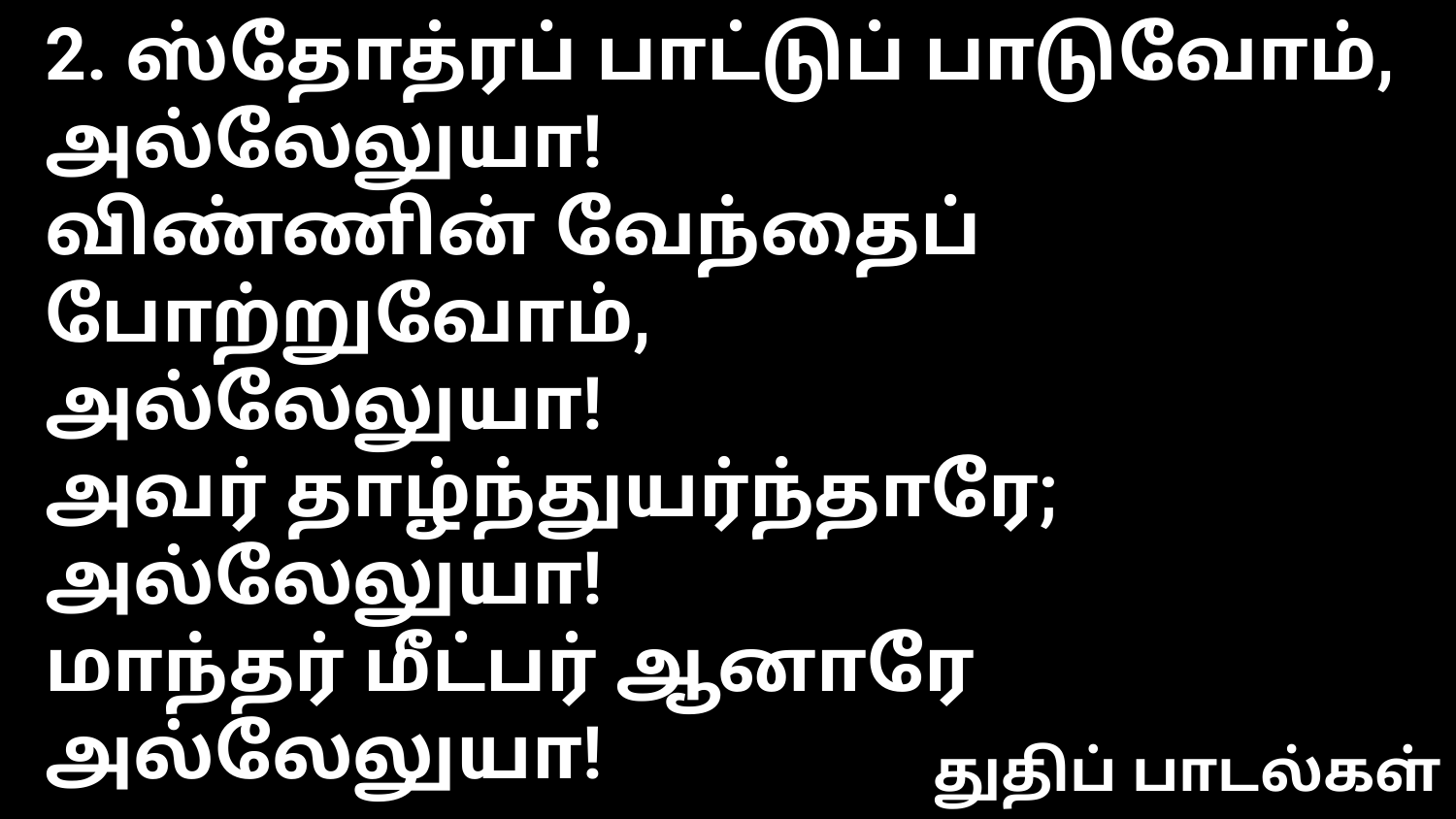

2. ஸ்தோத்ரப் பாட்டுப் பாடுவோம்,
அல்லேலுயா!
விண்ணின் வேந்தைப் போற்றுவோம்,
அல்லேலுயா!
அவர் தாழ்ந்துயர்ந்தாரே;
அல்லேலுயா!
மாந்தர் மீட்பர் ஆனாரே
அல்லேலுயா!

துதிப் பாடல்கள்